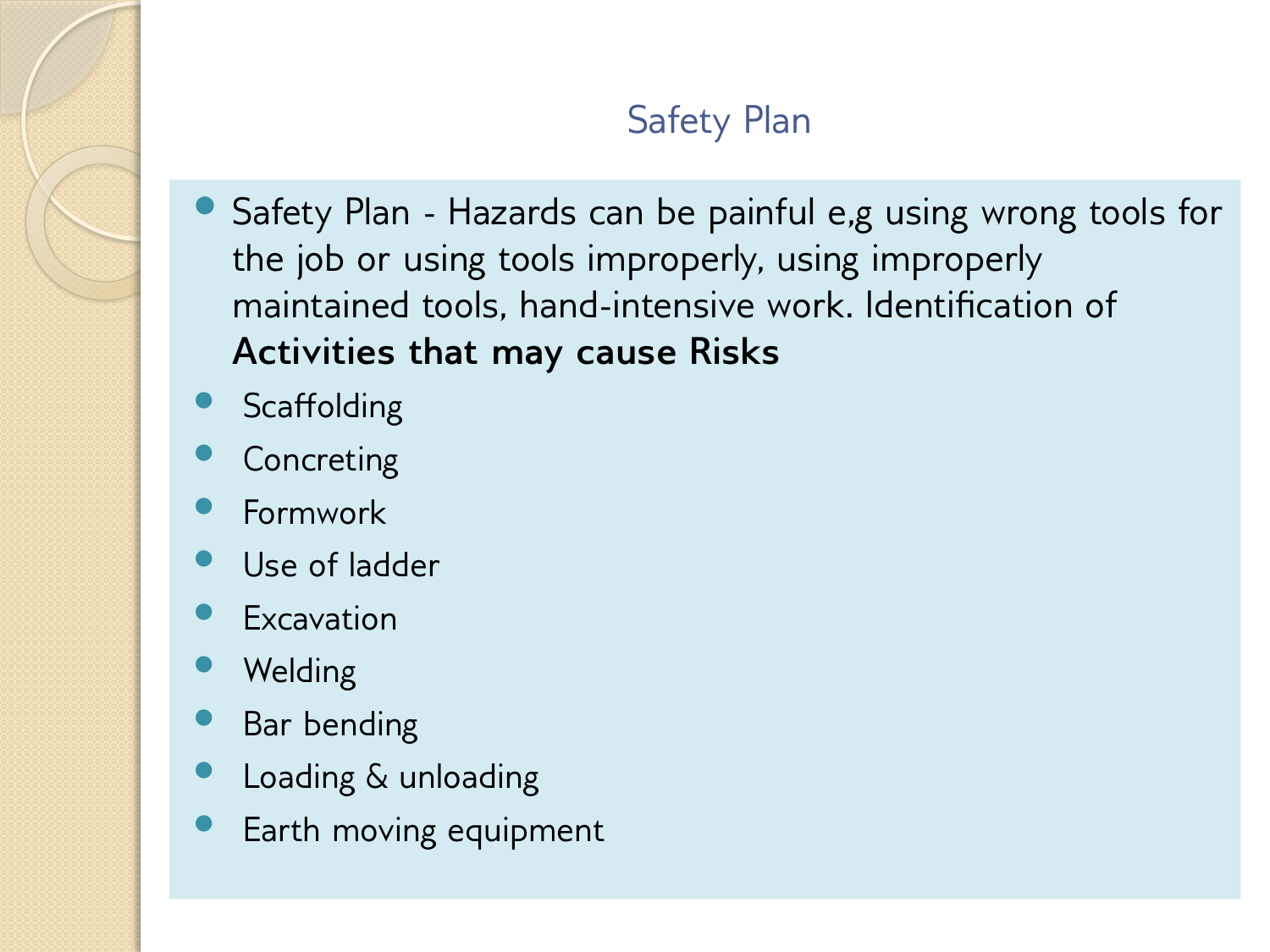

# Safety Plan
Safety Plan - Hazards can be painful e,g using wrong tools for the job or using tools improperly, using improperly maintained tools, hand-intensive work. Identification of Activities that may cause Risks
 Scaffolding
 Concreting
 Formwork
 Use of ladder
 Excavation
 Welding
 Bar bending
 Loading & unloading
 Earth moving equipment